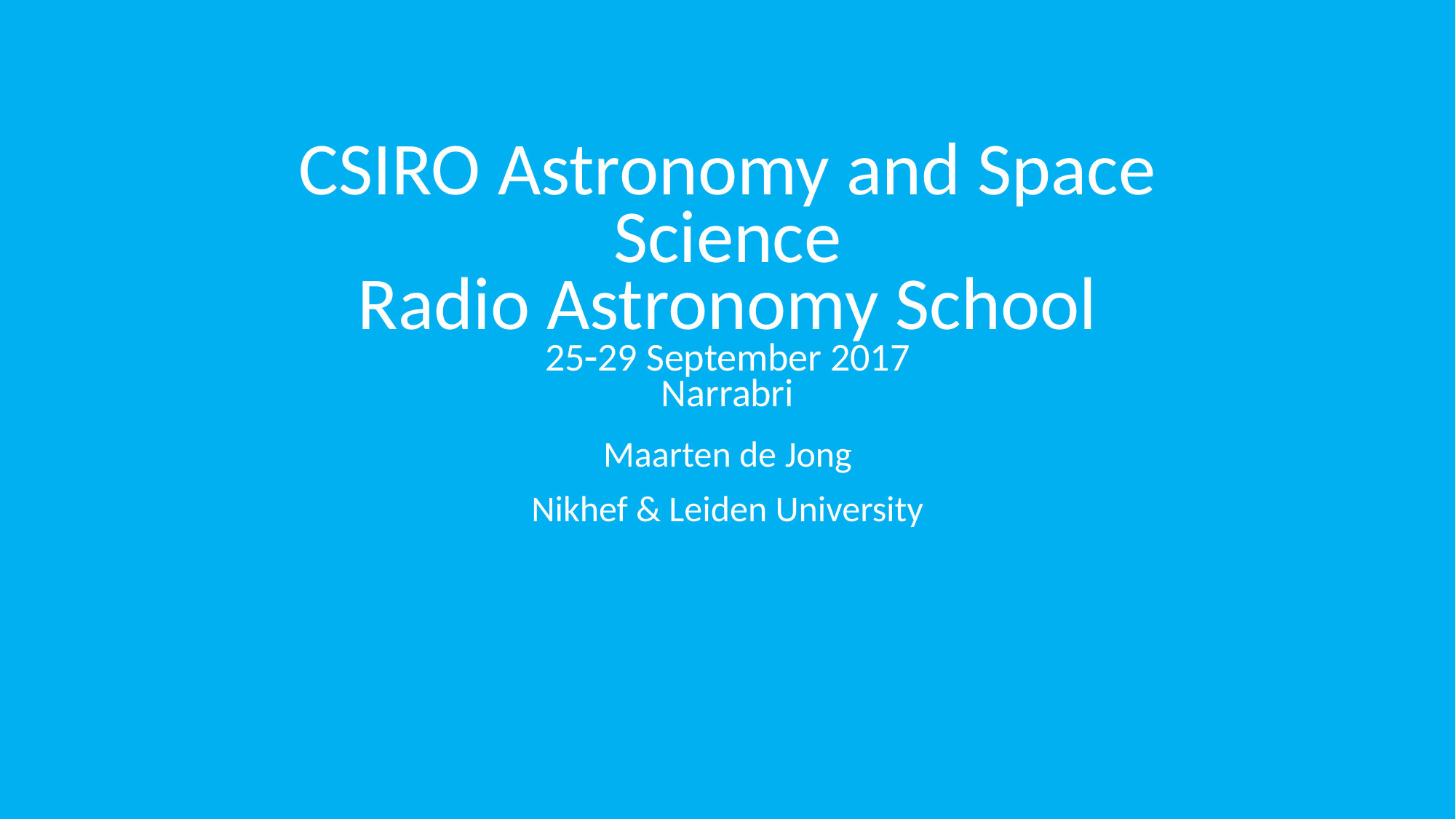

# CSIRO Astronomy and Space Science Radio Astronomy School 25−29 September 2017 Narrabri
Maarten de Jong
Nikhef & Leiden University